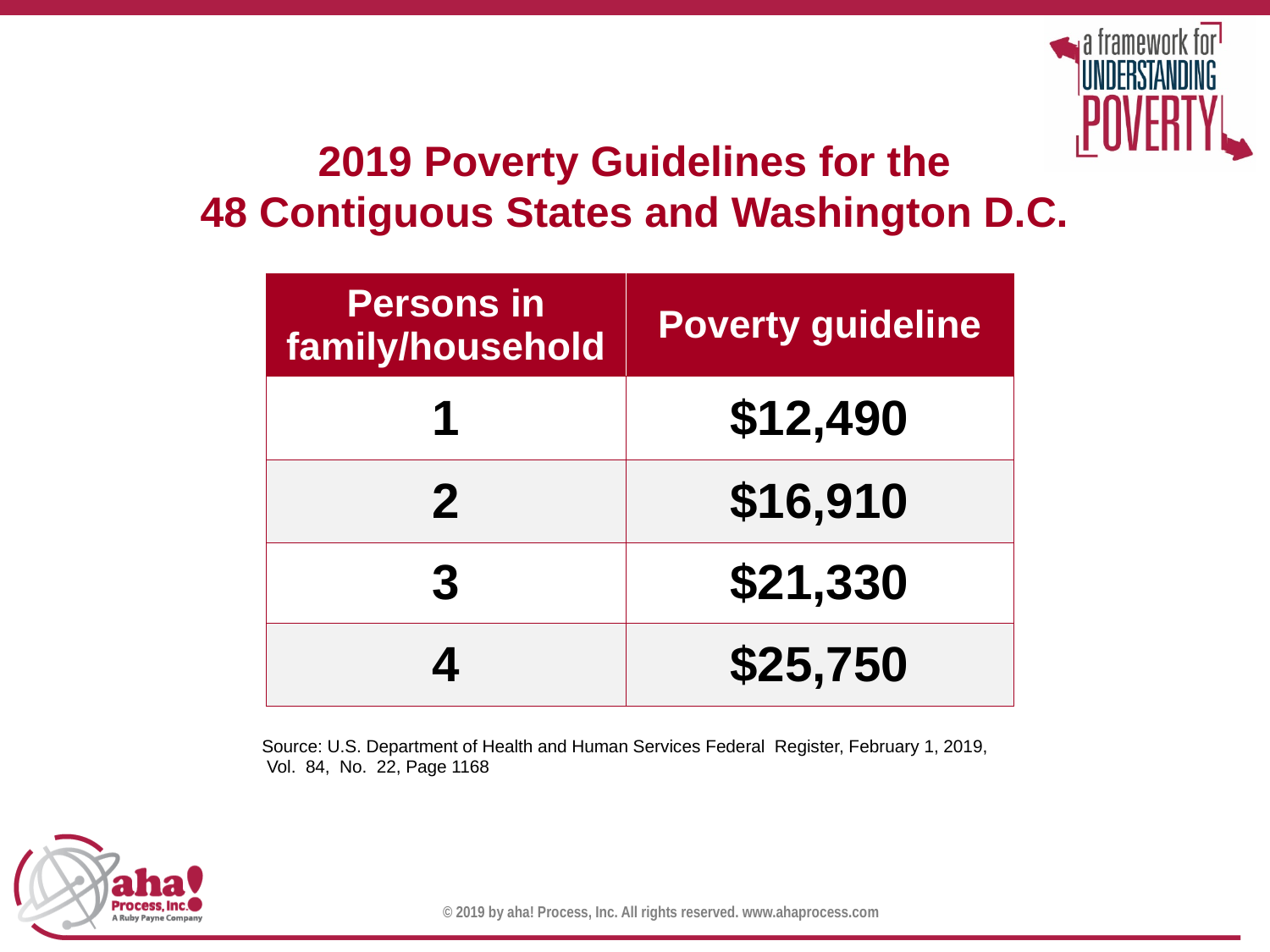

2019 Poverty Guidelines for the
48 Contiguous States and Washington D.C.
| Persons in family/household | Poverty guideline |
| --- | --- |
| 1 | $12,490 |
| 2 | $16,910 |
| 3 | $21,330 |
| 4 | $25,750 |
Source: U.S. Department of Health and Human Services Federal  Register, February 1, 2019,
 Vol.  84,  No.  22, Page 1168